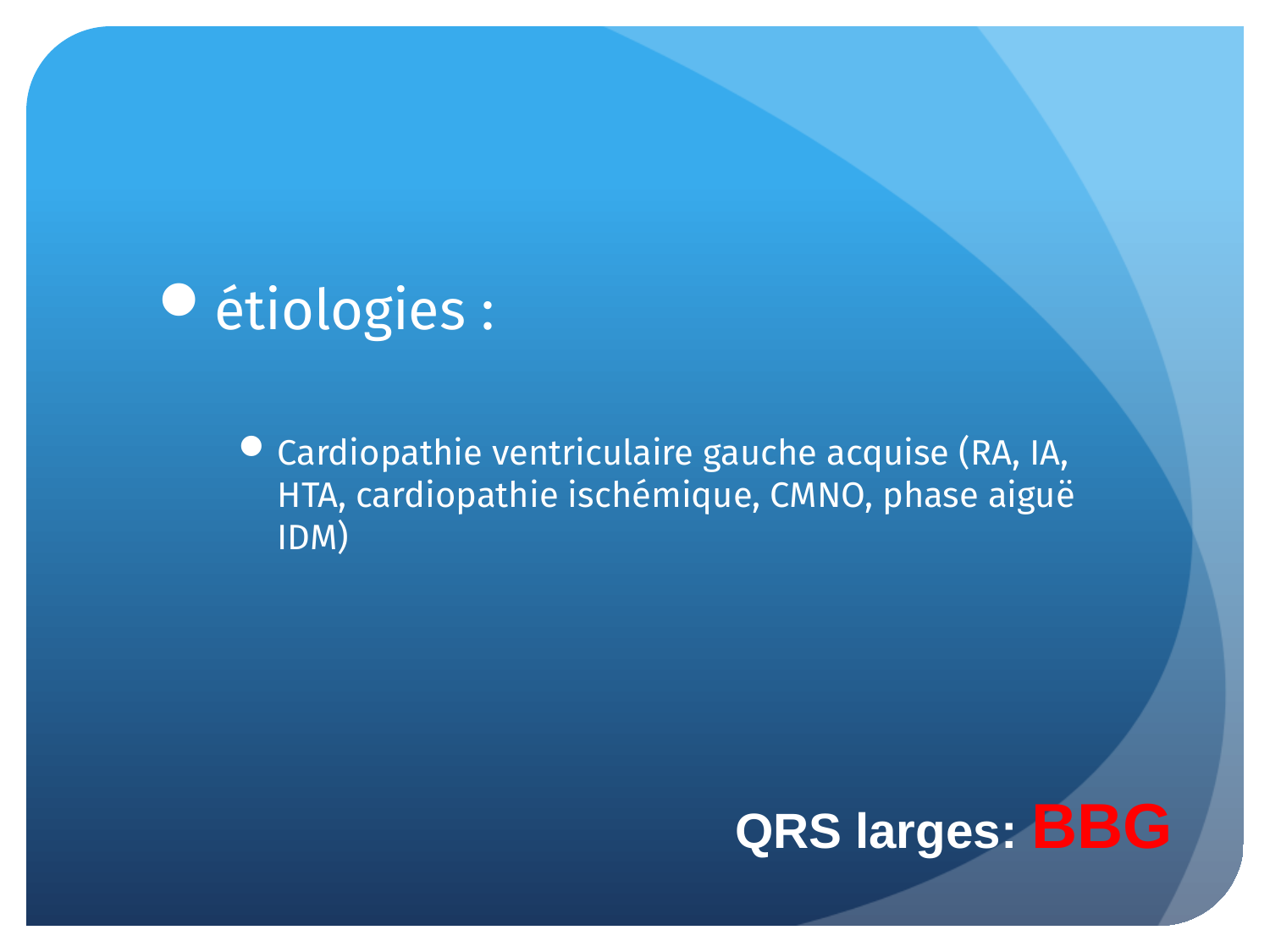

#

étiologies :

Cardiopathie ventriculaire gauche acquise (RA, IA, HTA, cardiopathie ischémique, CMNO, phase aiguë IDM)

QRS larges: BBG